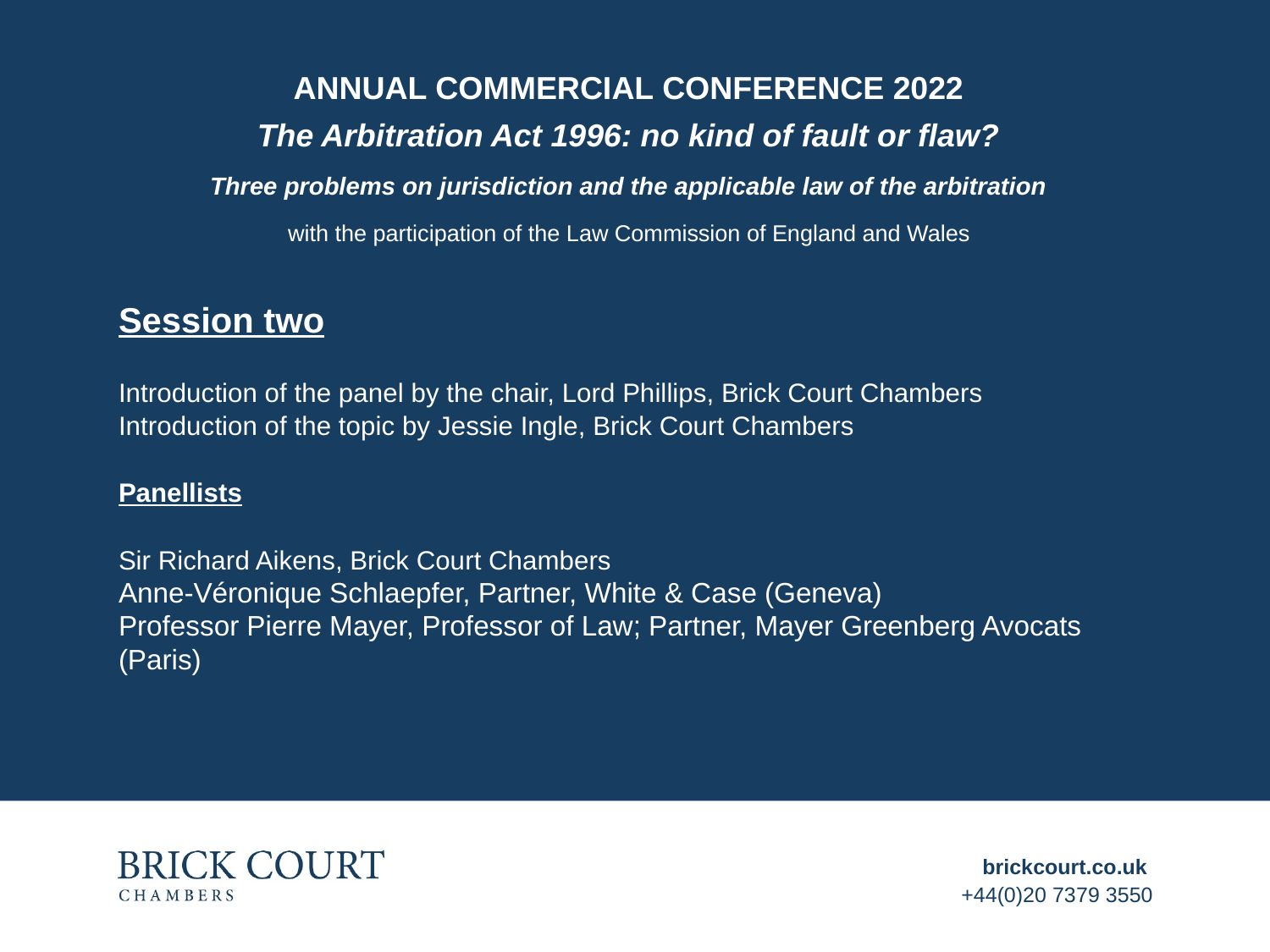

ANNUAL COMMERCIAL CONFERENCE 2022
The Arbitration Act 1996: no kind of fault or flaw?
Three problems on jurisdiction and the applicable law of the arbitration
with the participation of the Law Commission of England and Wales

#
Session two

Introduction of the panel by the chair, Lord Phillips, Brick Court Chambers
Introduction of the topic by Jessie Ingle, Brick Court Chambers

Panellists

Sir Richard Aikens, Brick Court Chambers
Anne-Véronique Schlaepfer, Partner, White & Case (Geneva)
Professor Pierre Mayer, Professor of Law; Partner, Mayer Greenberg Avocats (Paris)

brickcourt.co.uk
+44(0)20 7379 3550